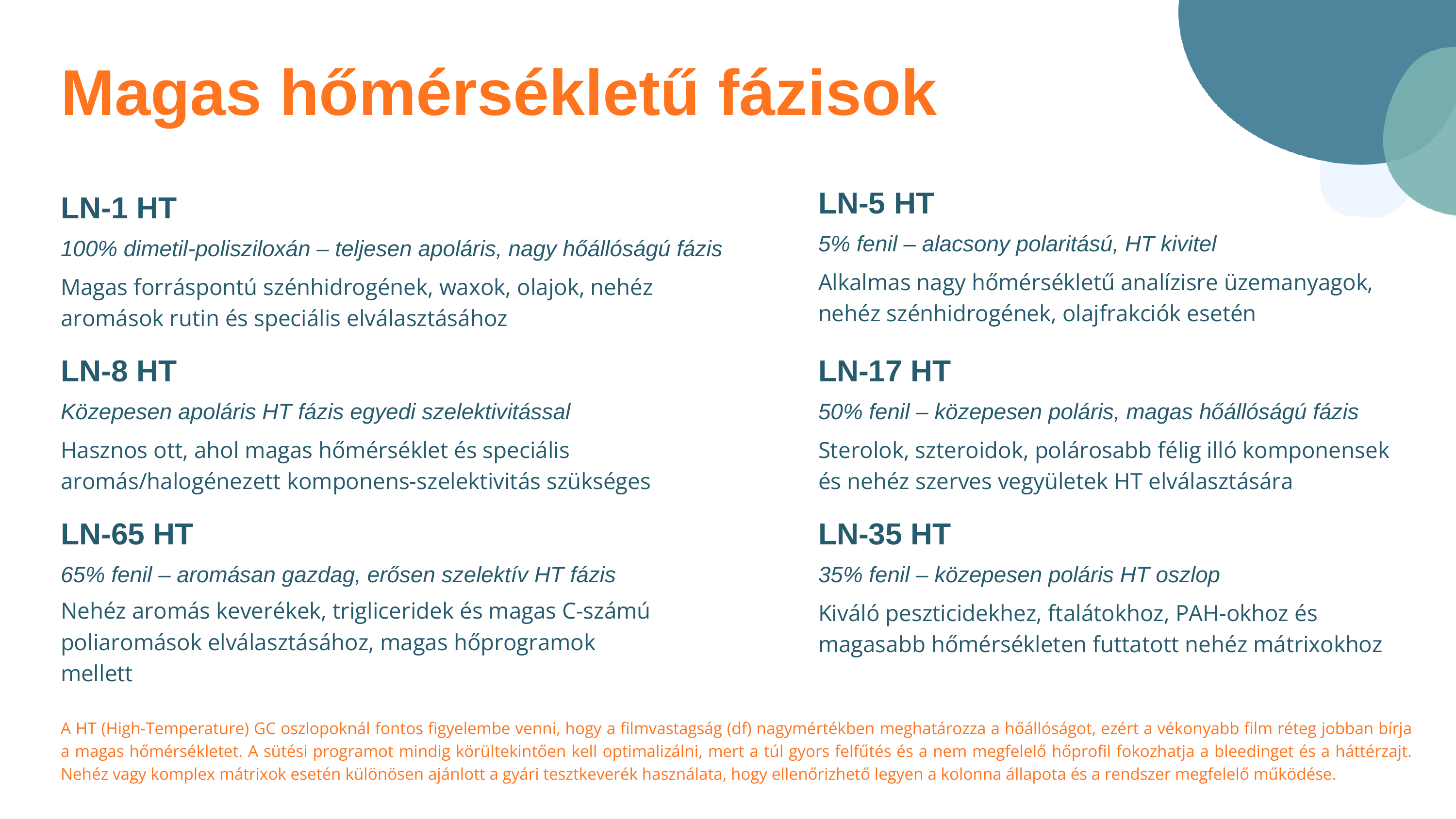

Magas hőmérsékletű fázisok
LN-5 HT
LN-1 HT
5% fenil – alacsony polaritású, HT kivitel
100% dimetil-polisziloxán – teljesen apoláris, nagy hőállóságú fázis
Alkalmas nagy hőmérsékletű analízisre üzemanyagok, nehéz szénhidrogének, olajfrakciók esetén
Magas forráspontú szénhidrogének, waxok, olajok, nehéz aromások rutin és speciális elválasztásához
LN-8 HT
LN-17 HT
Közepesen apoláris HT fázis egyedi szelektivitással
50% fenil – közepesen poláris, magas hőállóságú fázis
Hasznos ott, ahol magas hőmérséklet és speciális aromás/halogénezett komponens-szelektivitás szükséges
Sterolok, szteroidok, polárosabb félig illó komponensek és nehéz szerves vegyületek HT elválasztására
LN-65 HT
LN-35 HT
65% fenil – aromásan gazdag, erősen szelektív HT fázis
35% fenil – közepesen poláris HT oszlop
Nehéz aromás keverékek, trigliceridek és magas C-számú poliaromások elválasztásához, magas hőprogramok mellett
Kiváló peszticidekhez, ftalátokhoz, PAH-okhoz és magasabb hőmérsékleten futtatott nehéz mátrixokhoz
A HT (High-Temperature) GC oszlopoknál fontos figyelembe venni, hogy a filmvastagság (df) nagymértékben meghatározza a hőállóságot, ezért a vékonyabb film réteg jobban bírja a magas hőmérsékletet. A sütési programot mindig körültekintően kell optimalizálni, mert a túl gyors felfűtés és a nem megfelelő hőprofil fokozhatja a bleedinget és a háttérzajt. Nehéz vagy komplex mátrixok esetén különösen ajánlott a gyári tesztkeverék használata, hogy ellenőrizhető legyen a kolonna állapota és a rendszer megfelelő működése.